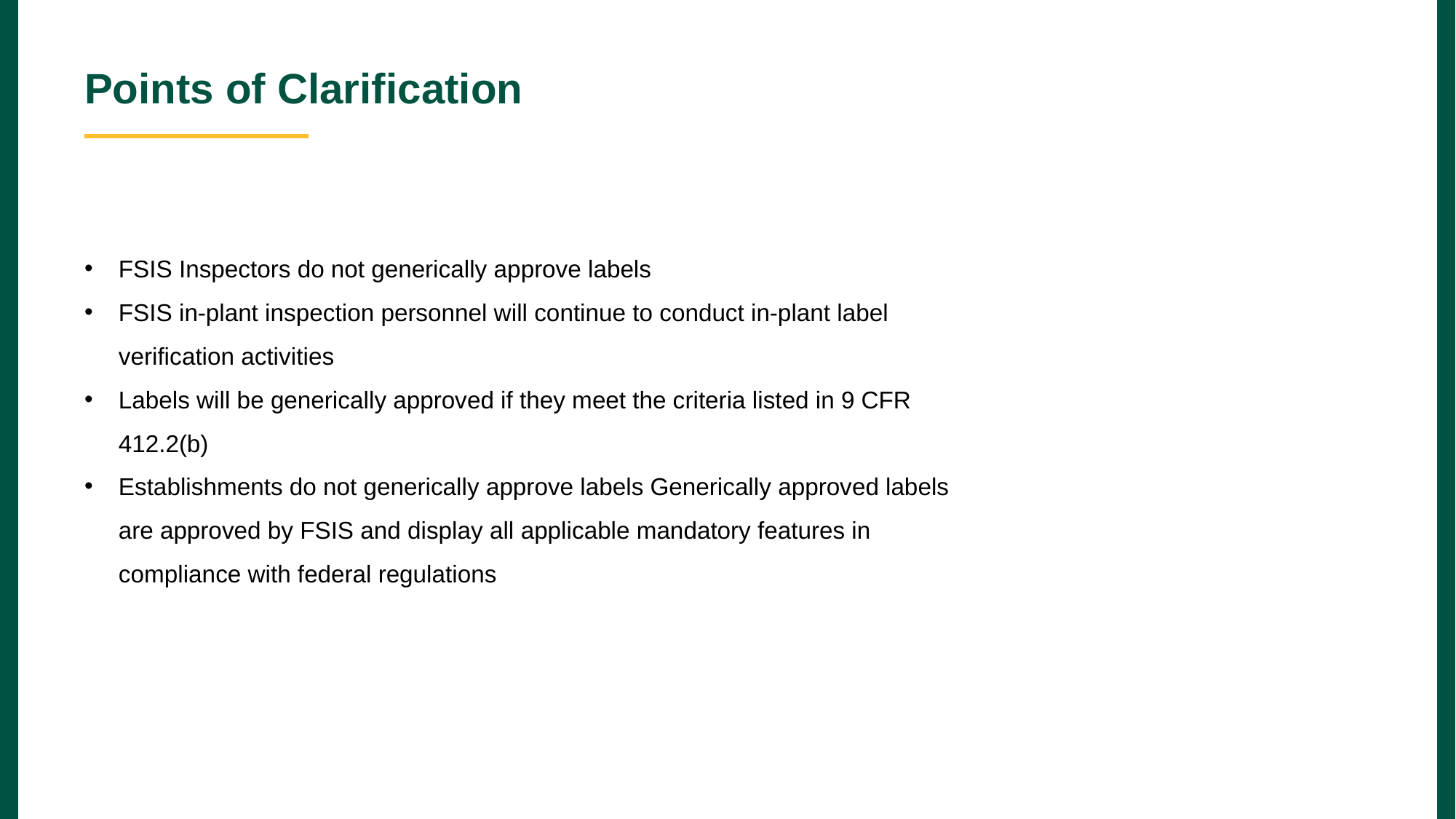

Points of Clarification
FSIS Inspectors do not generically approve labels
FSIS in-plant inspection personnel will continue to conduct in-plant label verification activities
Labels will be generically approved if they meet the criteria listed in 9 CFR 412.2(b)
Establishments do not generically approve labels Generically approved labels are approved by FSIS and display all applicable mandatory features in compliance with federal regulations